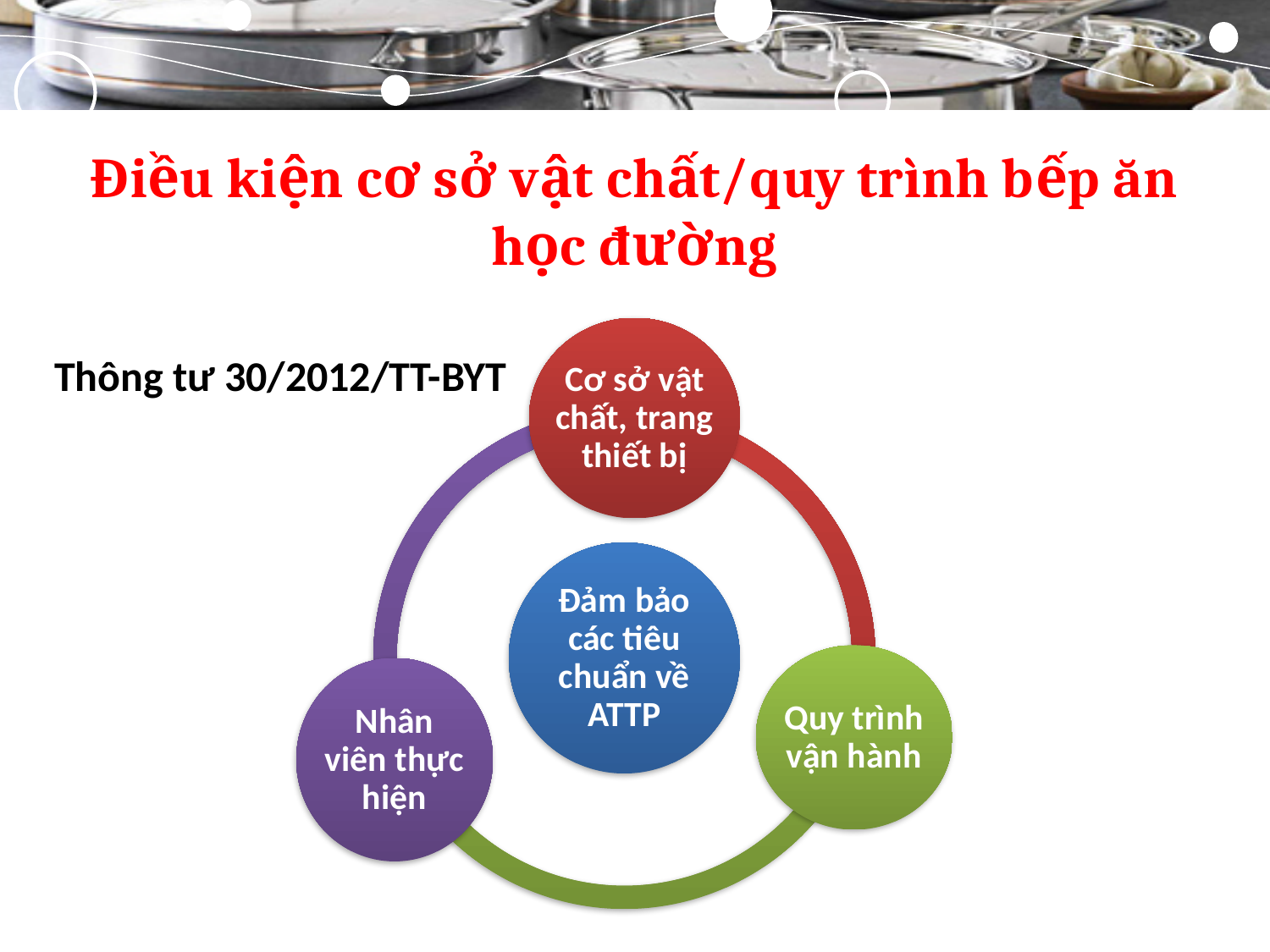

# Điều kiện cơ sở vật chất/quy trình bếp ăn học đường
Cơ sở vật chất, trang thiết bị
Thông tư 30/2012/TT-BYT

Đảm bảo các tiêu chuẩn về ATTP
Quy trình vận hành
Nhân viên thực hiện